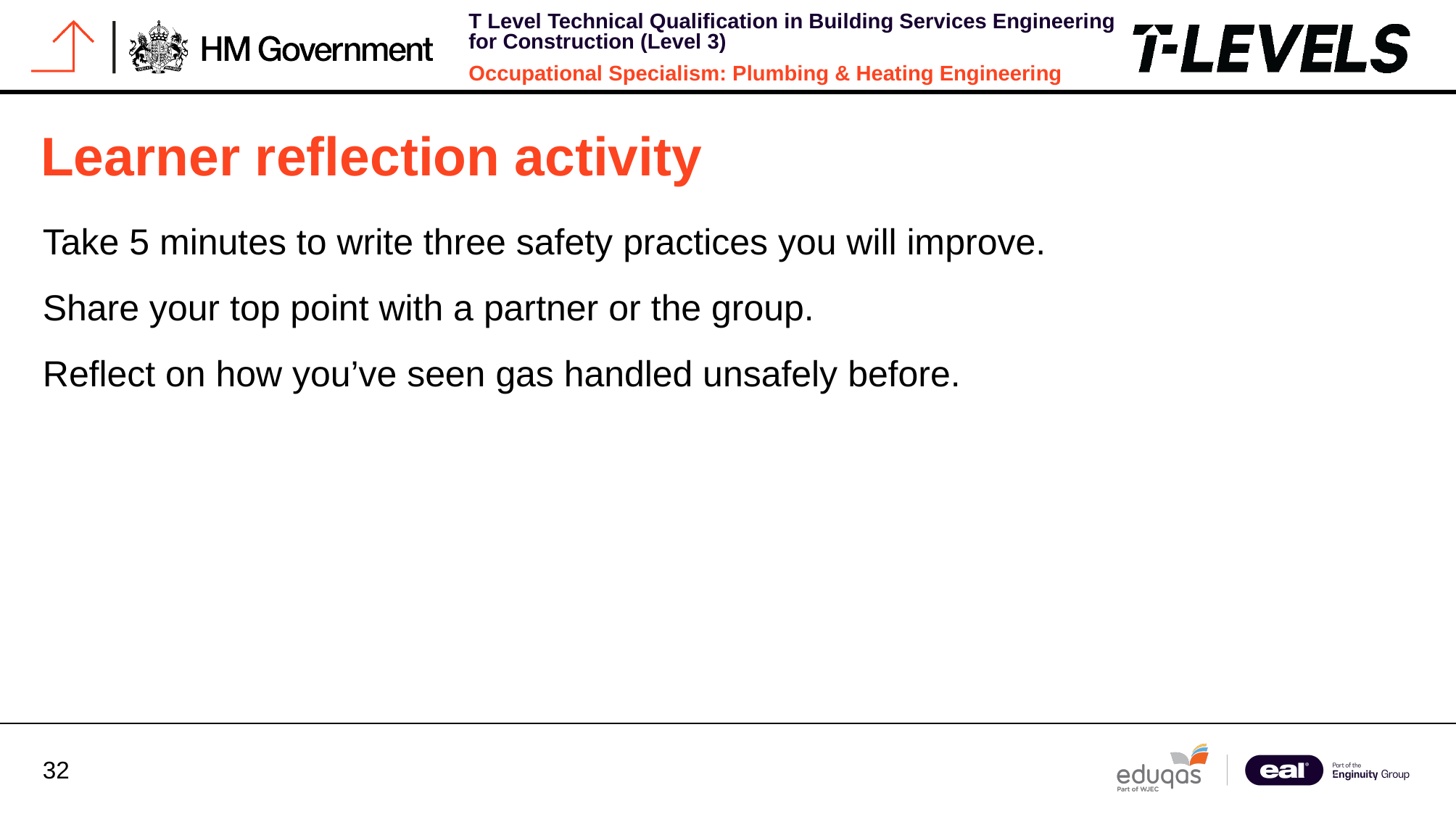

# Learner reflection activity
Take 5 minutes to write three safety practices you will improve.
Share your top point with a partner or the group.
Reflect on how you’ve seen gas handled unsafely before.